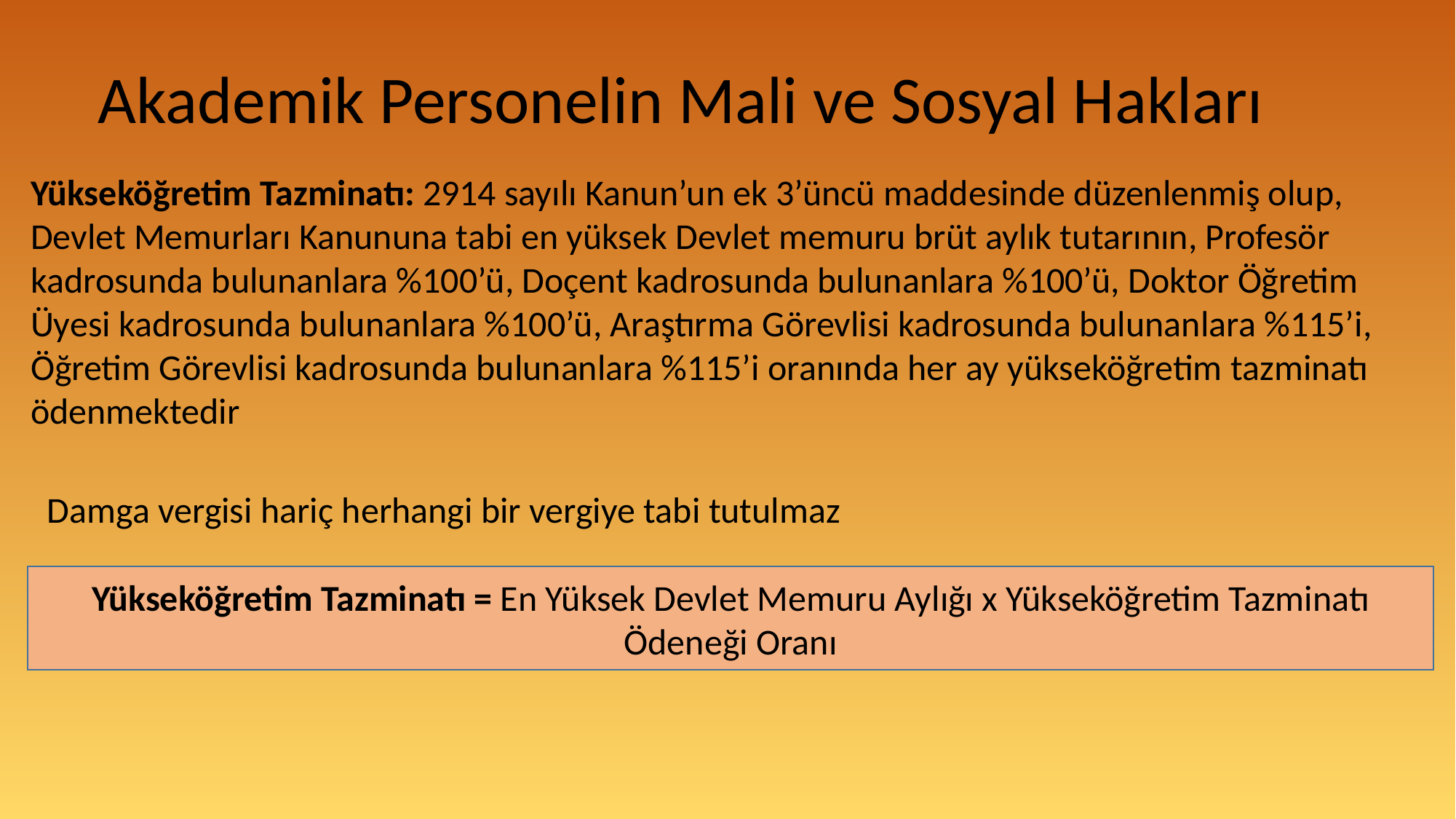

Akademik Personelin Mali ve Sosyal Hakları
Yükseköğretim Tazminatı: 2914 sayılı Kanun’un ek 3’üncü maddesinde düzenlenmiş olup, Devlet Memurları Kanununa tabi en yüksek Devlet memuru brüt aylık tutarının, Profesör kadrosunda bulunanlara %100’ü, Doçent kadrosunda bulunanlara %100’ü, Doktor Öğretim Üyesi kadrosunda bulunanlara %100’ü, Araştırma Görevlisi kadrosunda bulunanlara %115’i, Öğretim Görevlisi kadrosunda bulunanlara %115’i oranında her ay yükseköğretim tazminatı ödenmektedir
Damga vergisi hariç herhangi bir vergiye tabi tutulmaz
Yükseköğretim Tazminatı = En Yüksek Devlet Memuru Aylığı x Yükseköğretim Tazminatı Ödeneği Oranı